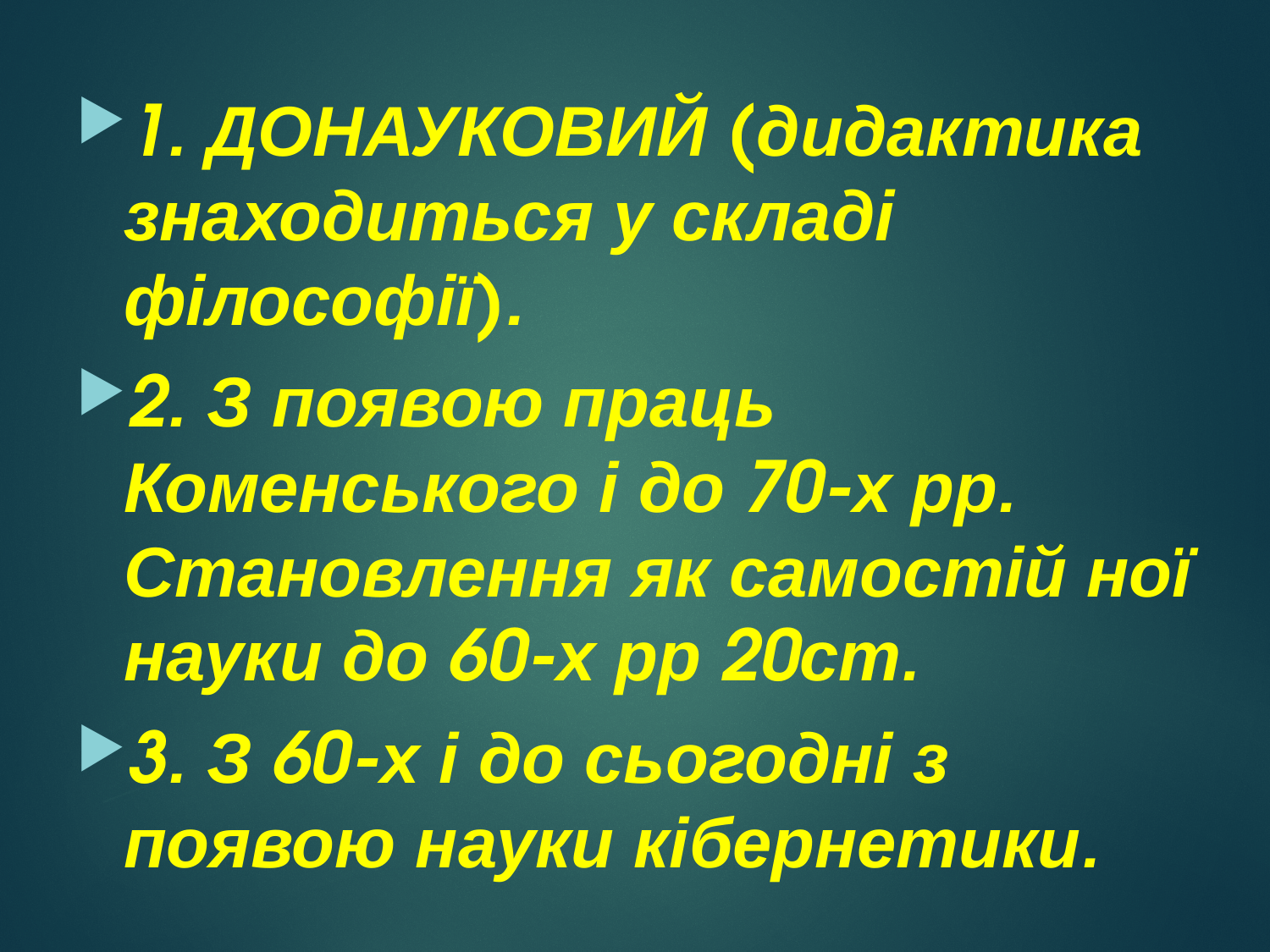

1. ДОНАУКОВИЙ (дидактика знаходиться у складі філософії).
2. З появою праць Коменського і до 70-х рр. Становлення як самостій ної науки до 60-х рр 20ст.
3. З 60-х і до сьогодні з появою науки кібернетики.